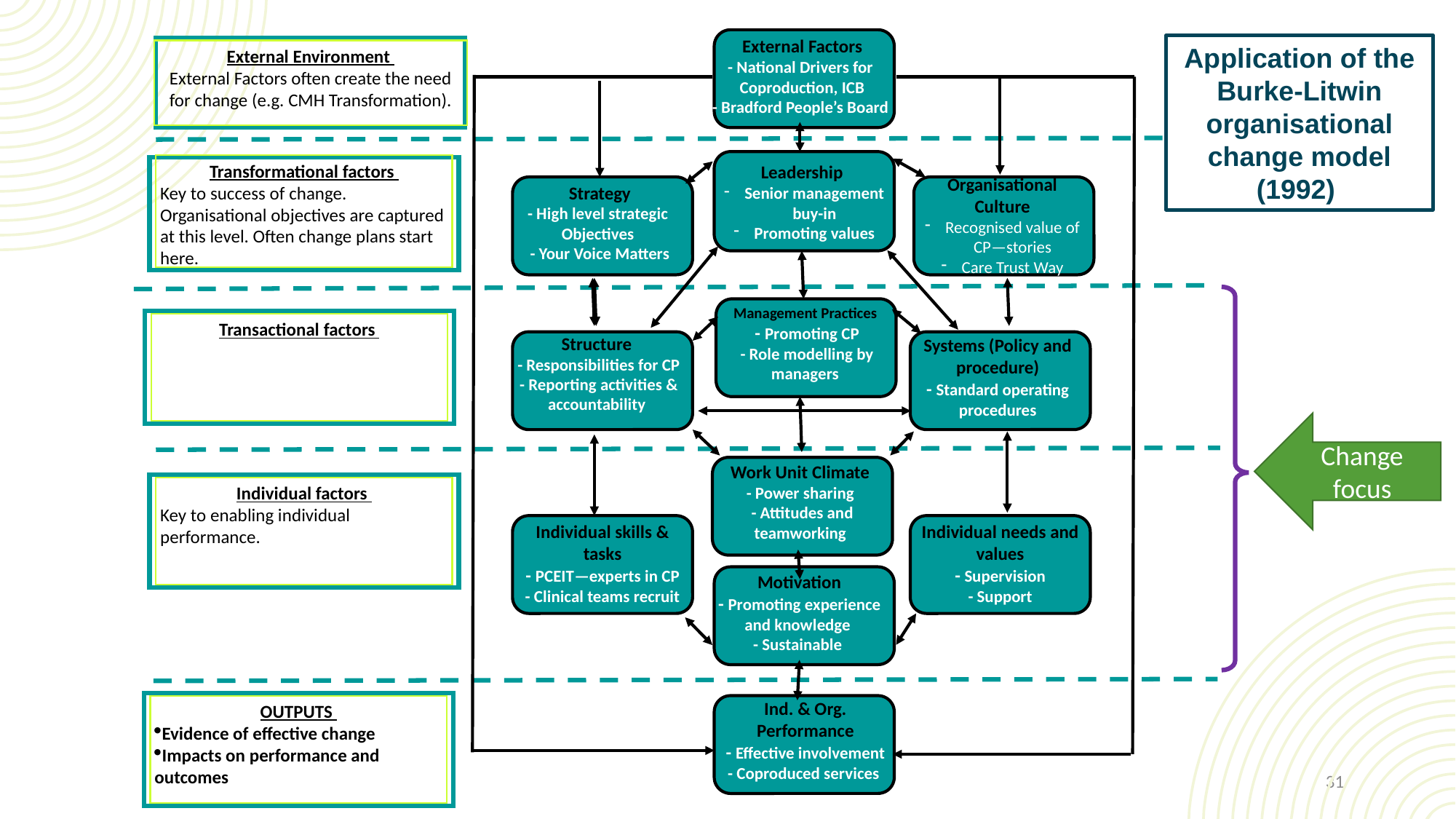

External Factors
- National Drivers for
Coproduction, ICB
- Bradford People’s Board

Application of the Burke-Litwin organisational change model (1992)

External Environment
External Factors often create the need for change (e.g. CMH Transformation).

Leadership
Senior management buy-in
Promoting values
Transformational factors
Key to success of change. Organisational objectives are captured at this level. Often change plans start here.

Organisational Culture
Recognised value of CP—stories
Care Trust Way
Strategy
- High level strategic
Objectives
- Your Voice Matters

Management Practices
- Promoting CP
- Role modelling by managers

Transactional factors

Structure
- Responsibilities for CP
- Reporting activities & accountability
Systems (Policy and procedure)
- Standard operating procedures

Change focus
Work Unit Climate
- Power sharing
- Attitudes and teamworking

Individual factors
Key to enabling individual performance.

Individual skills & tasks
- PCEIT—experts in CP
- Clinical teams recruit

Individual needs and values
- Supervision
- Support
Motivation
- Promoting experience and knowledge
- Sustainable

OUTPUTS
Evidence of effective change
Impacts on performance and outcomes

Ind. & Org. Performance
- Effective involvement
- Coproduced services

31